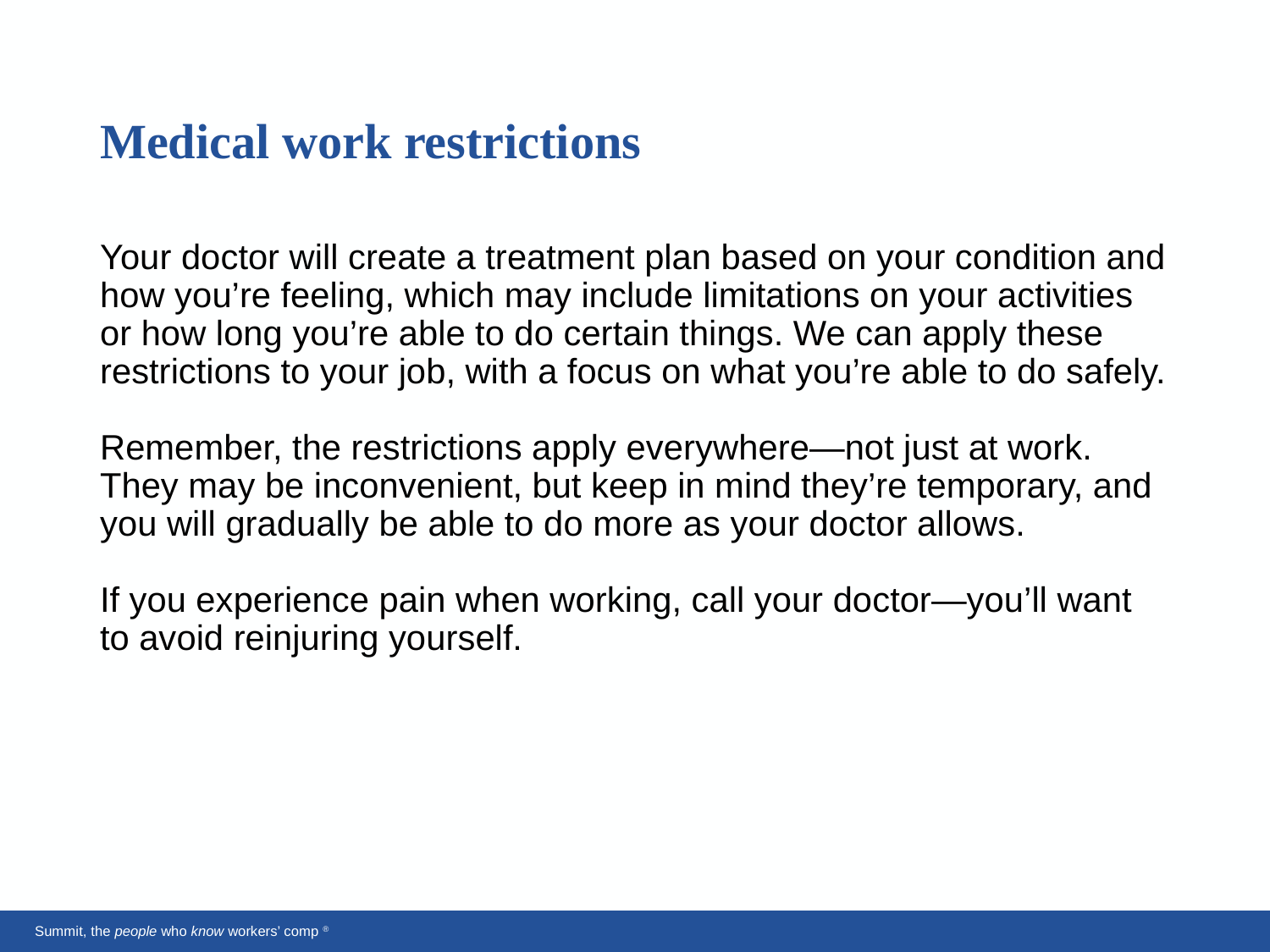

# Medical work restrictions
Your doctor will create a treatment plan based on your condition and how you’re feeling, which may include limitations on your activities or how long you’re able to do certain things. We can apply these restrictions to your job, with a focus on what you’re able to do safely.

Remember, the restrictions apply everywhere—not just at work. They may be inconvenient, but keep in mind they’re temporary, and you will gradually be able to do more as your doctor allows.

If you experience pain when working, call your doctor—you’ll want to avoid reinjuring yourself.